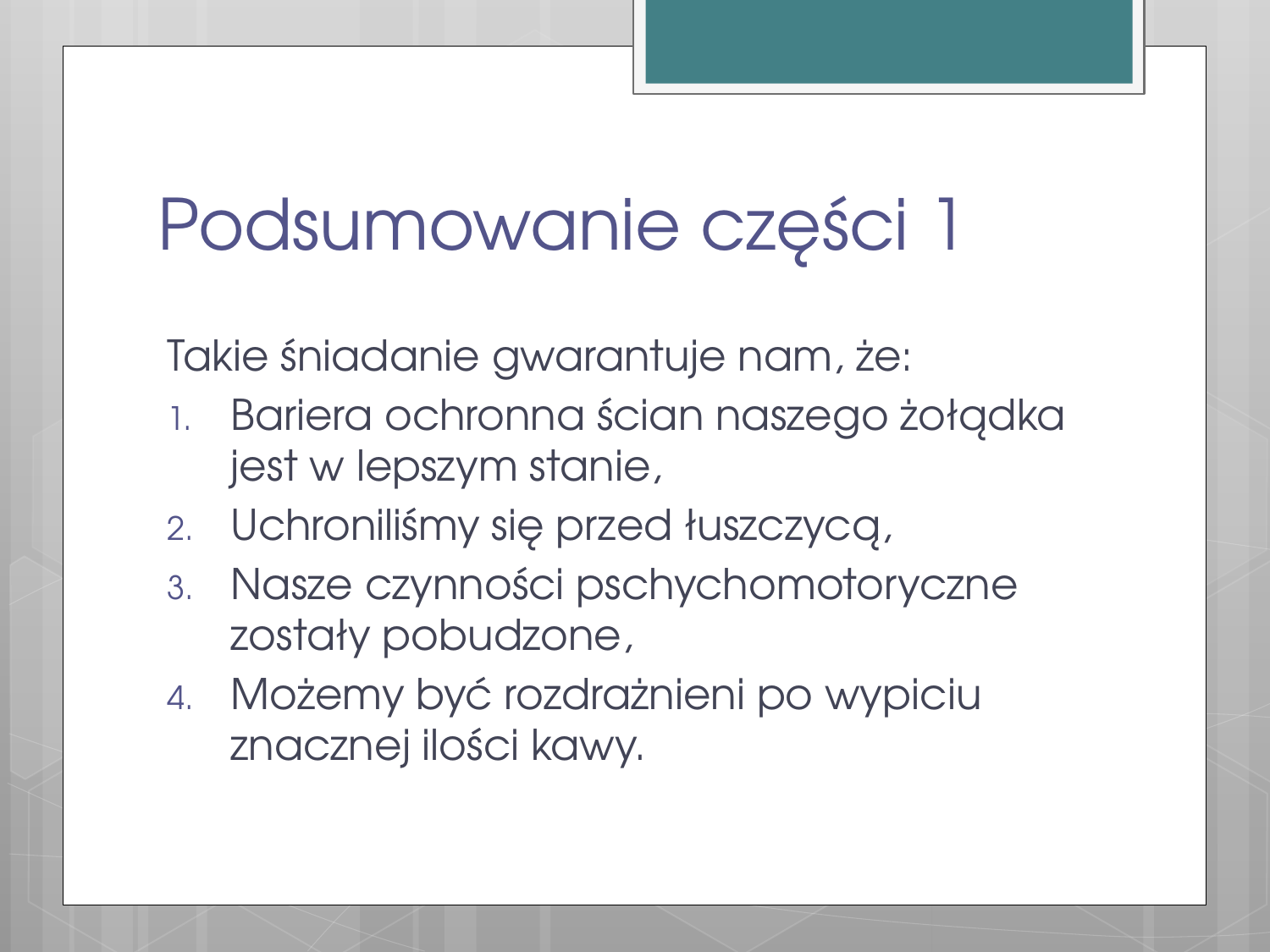

# Podsumowanie części 1
Takie śniadanie gwarantuje nam, że:
Bariera ochronna ścian naszego żołądka jest w lepszym stanie,
Uchroniliśmy się przed łuszczycą,
Nasze czynności pschychomotoryczne zostały pobudzone,
Możemy być rozdrażnieni po wypiciu znacznej ilości kawy.